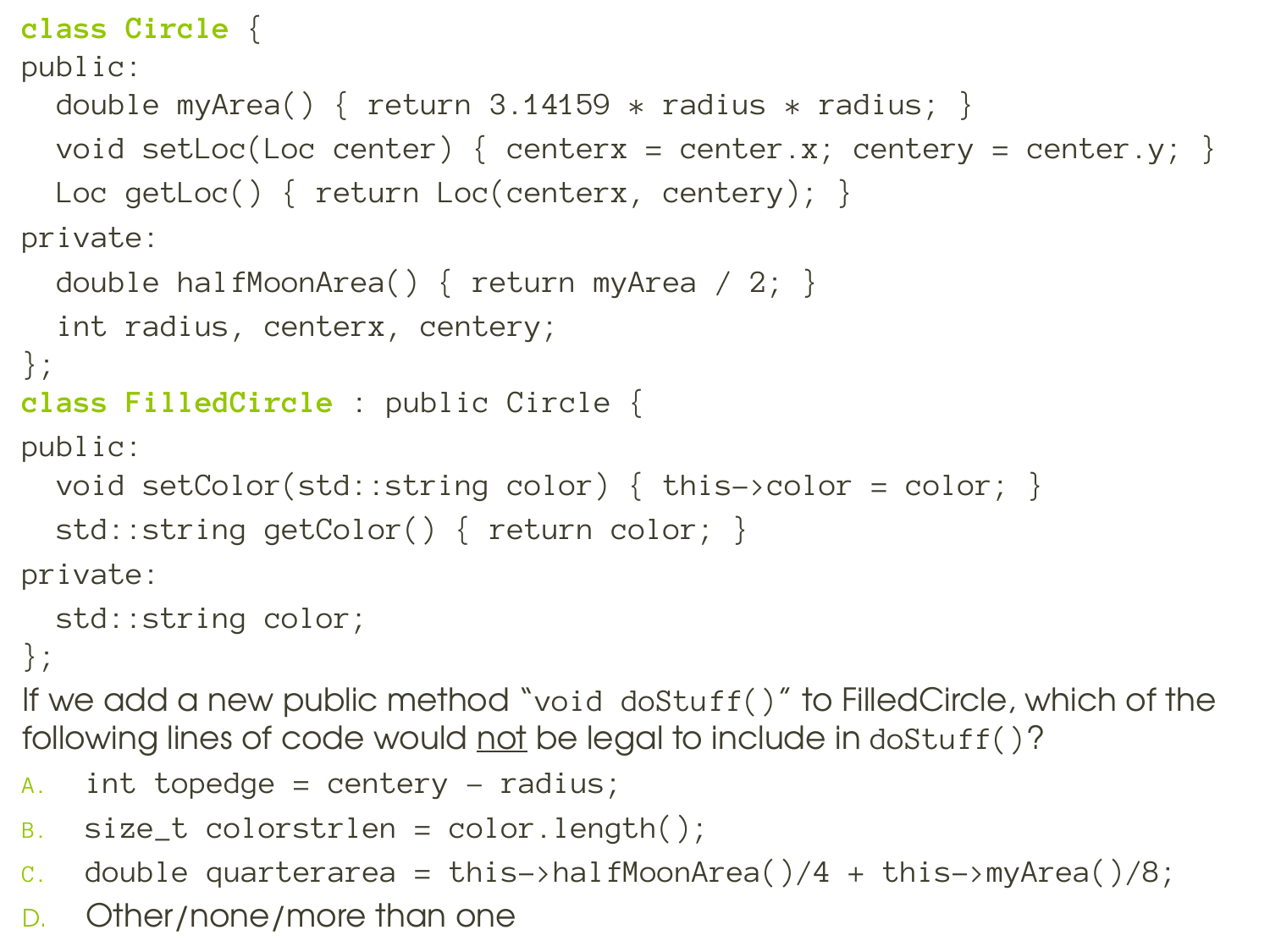

class Circle {
public:
  double myArea() { return 3.14159 * radius * radius; }
  void setLoc(Loc center) { centerx = center.x; centery = center.y; }
  Loc getLoc() { return Loc(centerx, centery); }
private:
  double halfMoonArea() { return myArea / 2; }
  int radius, centerx, centery;
};
class FilledCircle : public Circle {
public:
  void setColor(std::string color) { this->color = color; }
  std::string getColor() { return color; }
private:
  std::string color;
};
If we add a new public method “void doStuff()” to FilledCircle, which of the following lines of code would not be legal to include in doStuff()?
int topedge = centery – radius;
size_t colorstrlen = color.length();
double quarterarea = this->halfMoonArea()/4 + this->myArea()/8;
Other/none/more than one